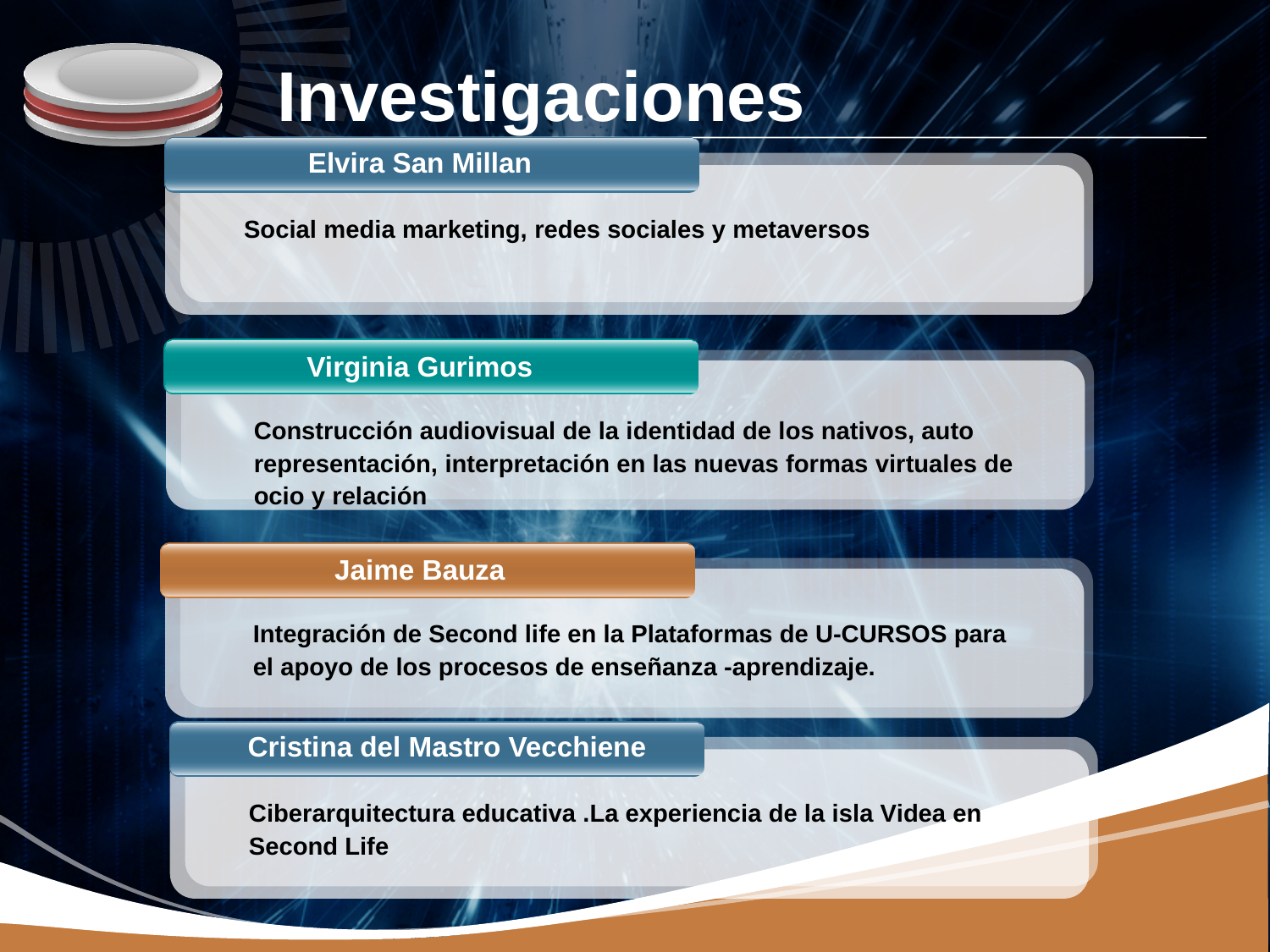

# Investigaciones

Elvira San Millan

Social media marketing, redes sociales y metaversos

 Virginia Gurimos

Construcción audiovisual de la identidad de los nativos, auto representación, interpretación en las nuevas formas virtuales de ocio y relación

Jaime Bauza

Integración de Second life en la Plataformas de U-CURSOS para el apoyo de los procesos de enseñanza -aprendizaje.

Cristina del Mastro Vecchiene

Ciberarquitectura educativa .La experiencia de la isla Videa en Second Life